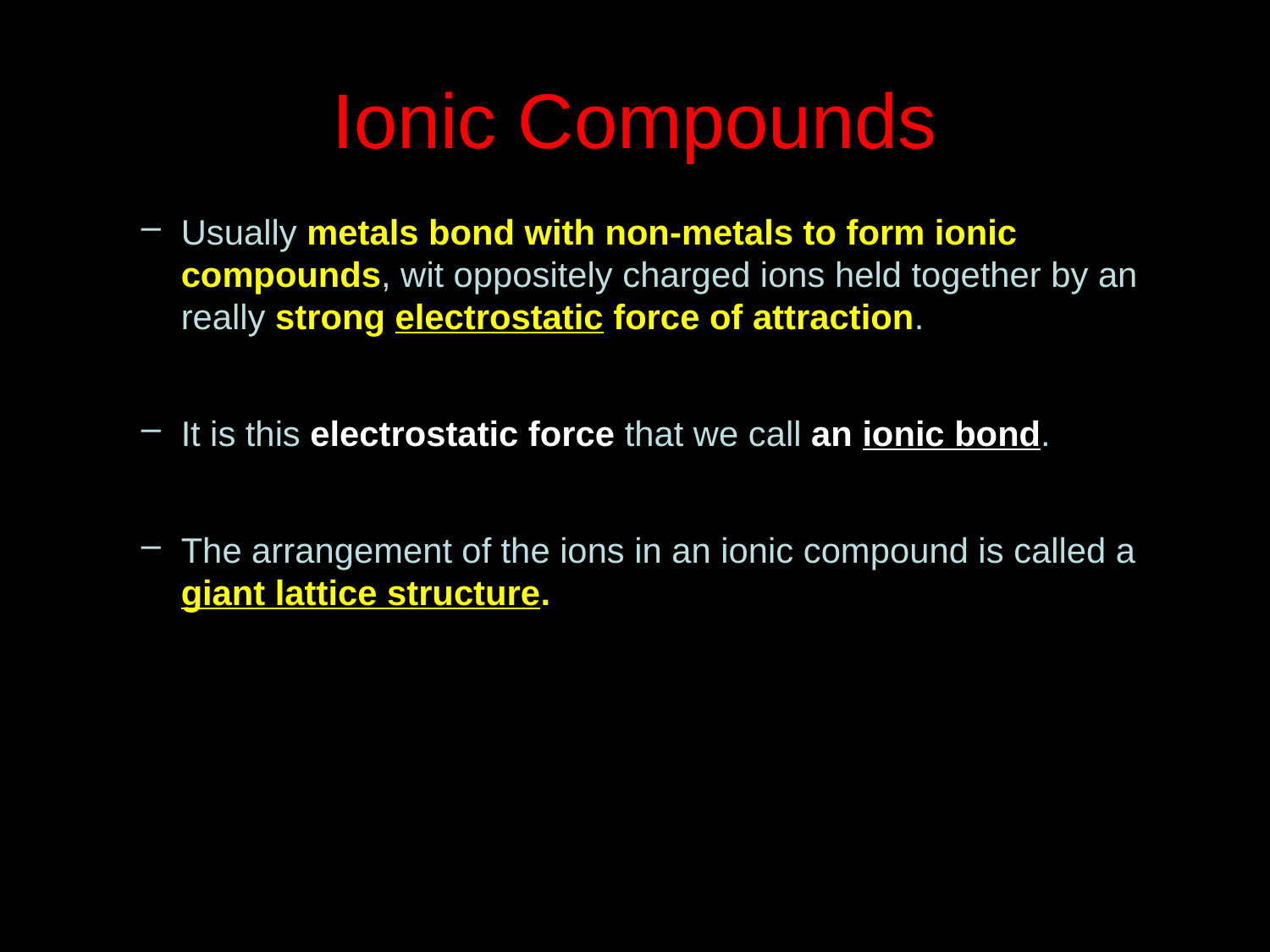

# Ionic Compounds

Usually metals bond with non-metals to form ionic compounds, wit oppositely charged ions held together by an really strong electrostatic force of attraction.

It is this electrostatic force that we call an ionic bond.

The arrangement of the ions in an ionic compound is called a giant lattice structure.